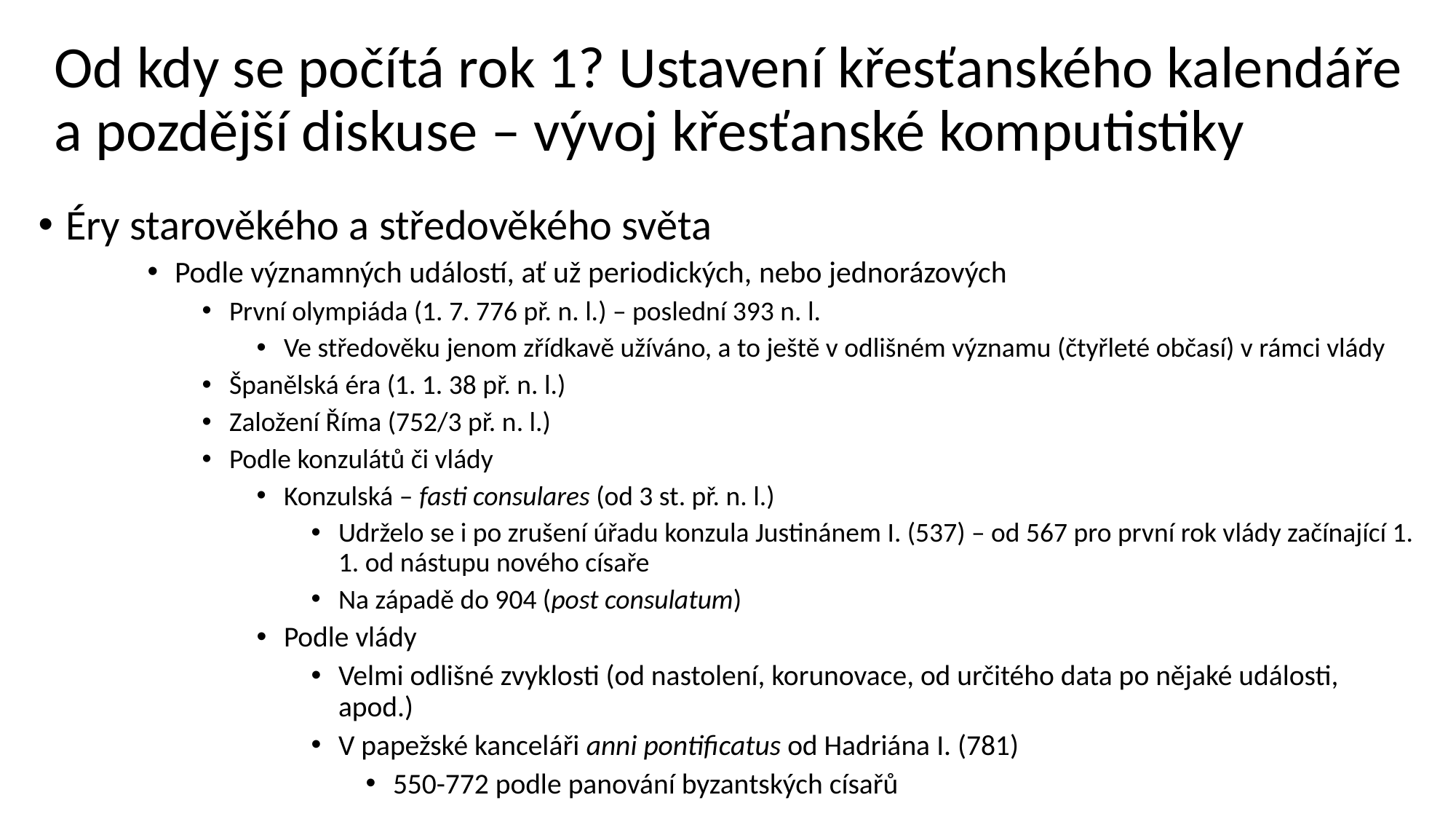

# Od kdy se počítá rok 1? Ustavení křesťanského kalendáře a pozdější diskuse – vývoj křesťanské komputistiky
Éry starověkého a středověkého světa
Podle významných událostí, ať už periodických, nebo jednorázových
První olympiáda (1. 7. 776 př. n. l.) – poslední 393 n. l.
Ve středověku jenom zřídkavě užíváno, a to ještě v odlišném významu (čtyřleté občasí) v rámci vlády
Španělská éra (1. 1. 38 př. n. l.)
Založení Říma (752/3 př. n. l.)
Podle konzulátů či vlády
Konzulská – fasti consulares (od 3 st. př. n. l.)
Udrželo se i po zrušení úřadu konzula Justinánem I. (537) – od 567 pro první rok vlády začínající 1. 1. od nástupu nového císaře
Na západě do 904 (post consulatum)
Podle vlády
Velmi odlišné zvyklosti (od nastolení, korunovace, od určitého data po nějaké události, apod.)
V papežské kanceláři anni pontificatus od Hadriána I. (781)
550-772 podle panování byzantských císařů